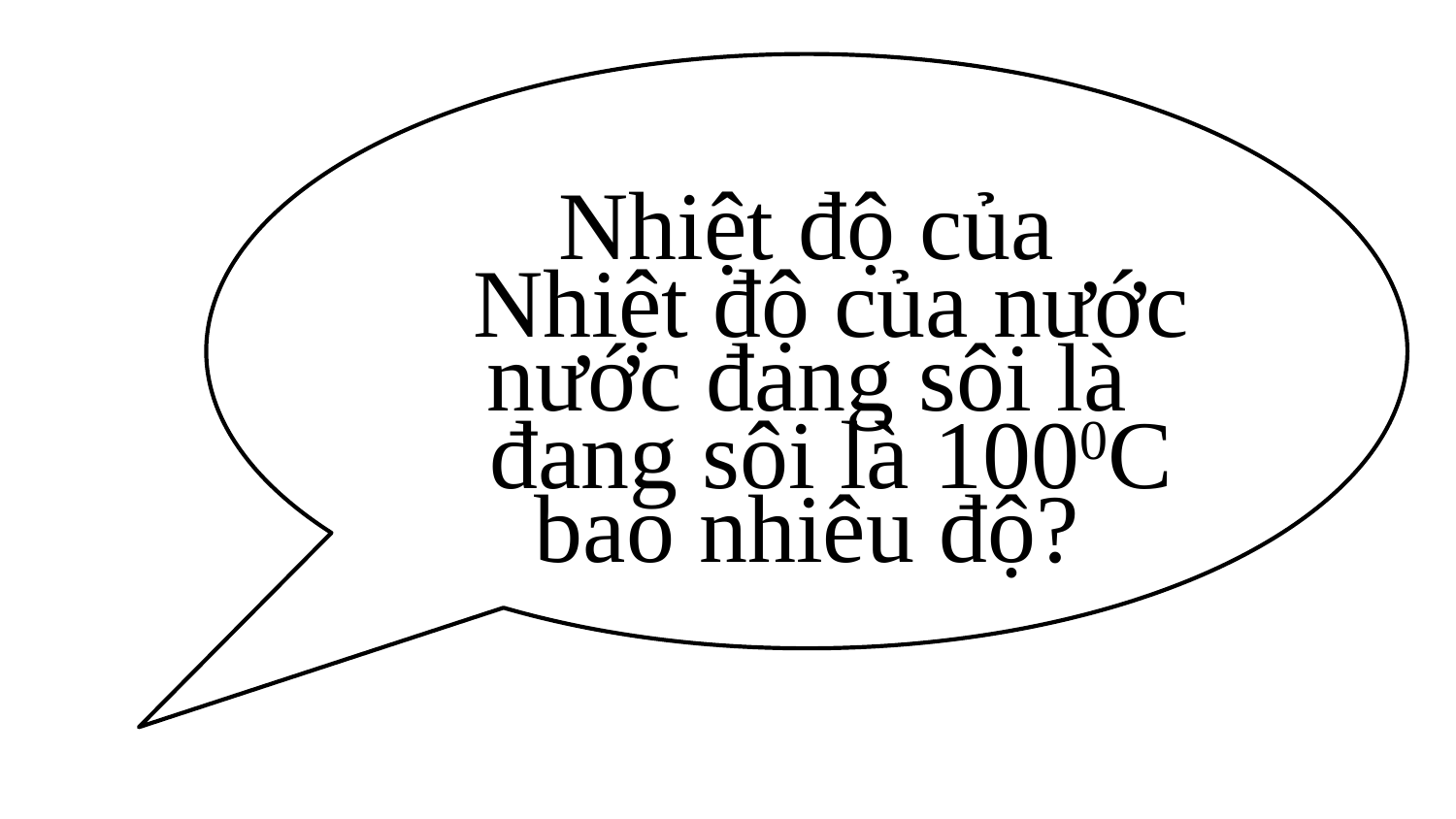

Nhiệt độ của nước đang sôi là bao nhiêu độ?
Nhiệt độ của nước đang sôi là 1000C